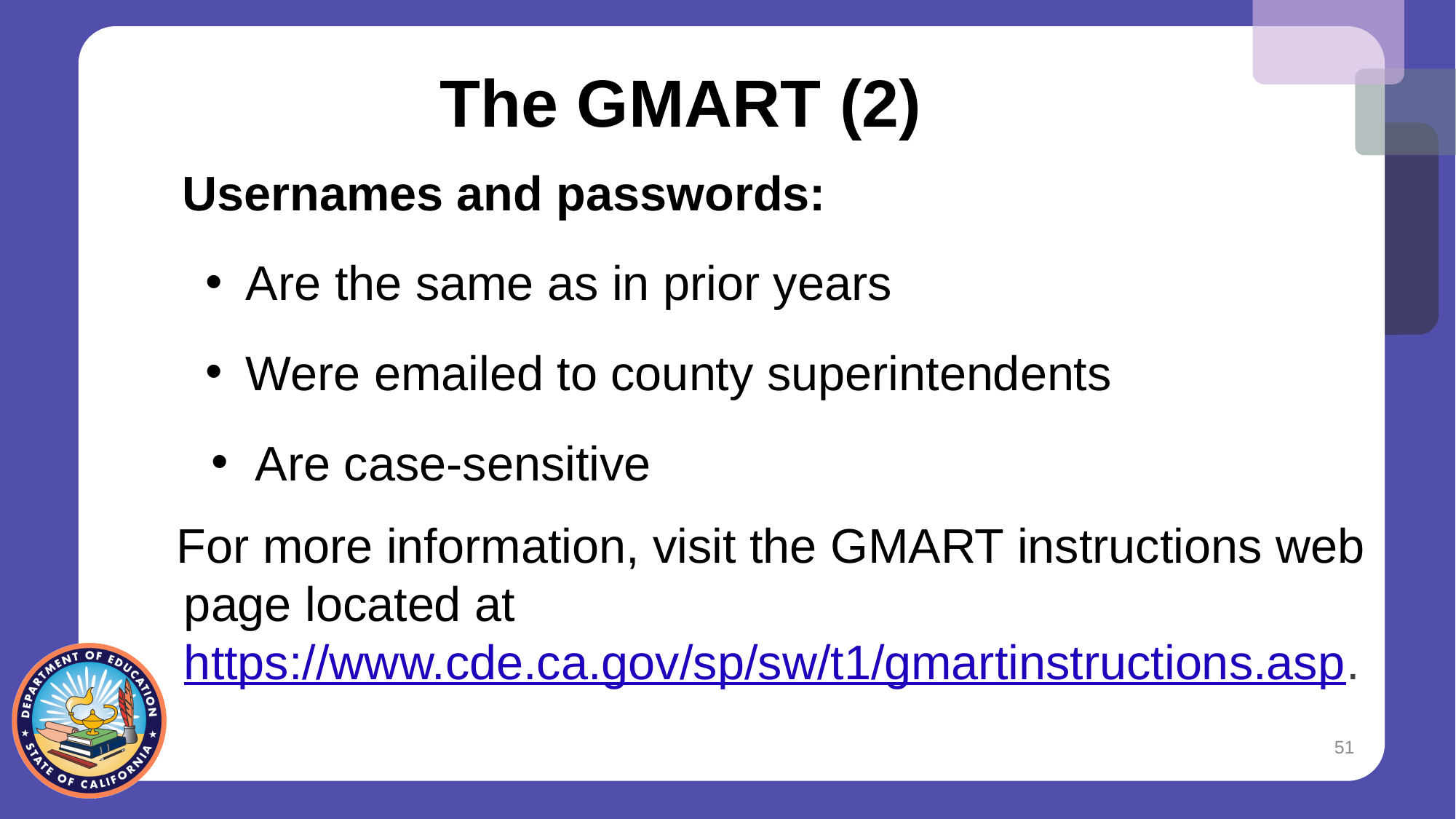

# The GMART (2)
Usernames and passwords:
Are the same as in prior years
Were emailed to county superintendents
  Are case-sensitive
For more information, visit the GMART instructions web page located at https://www.cde.ca.gov/sp/sw/t1/gmartinstructions.asp.

51